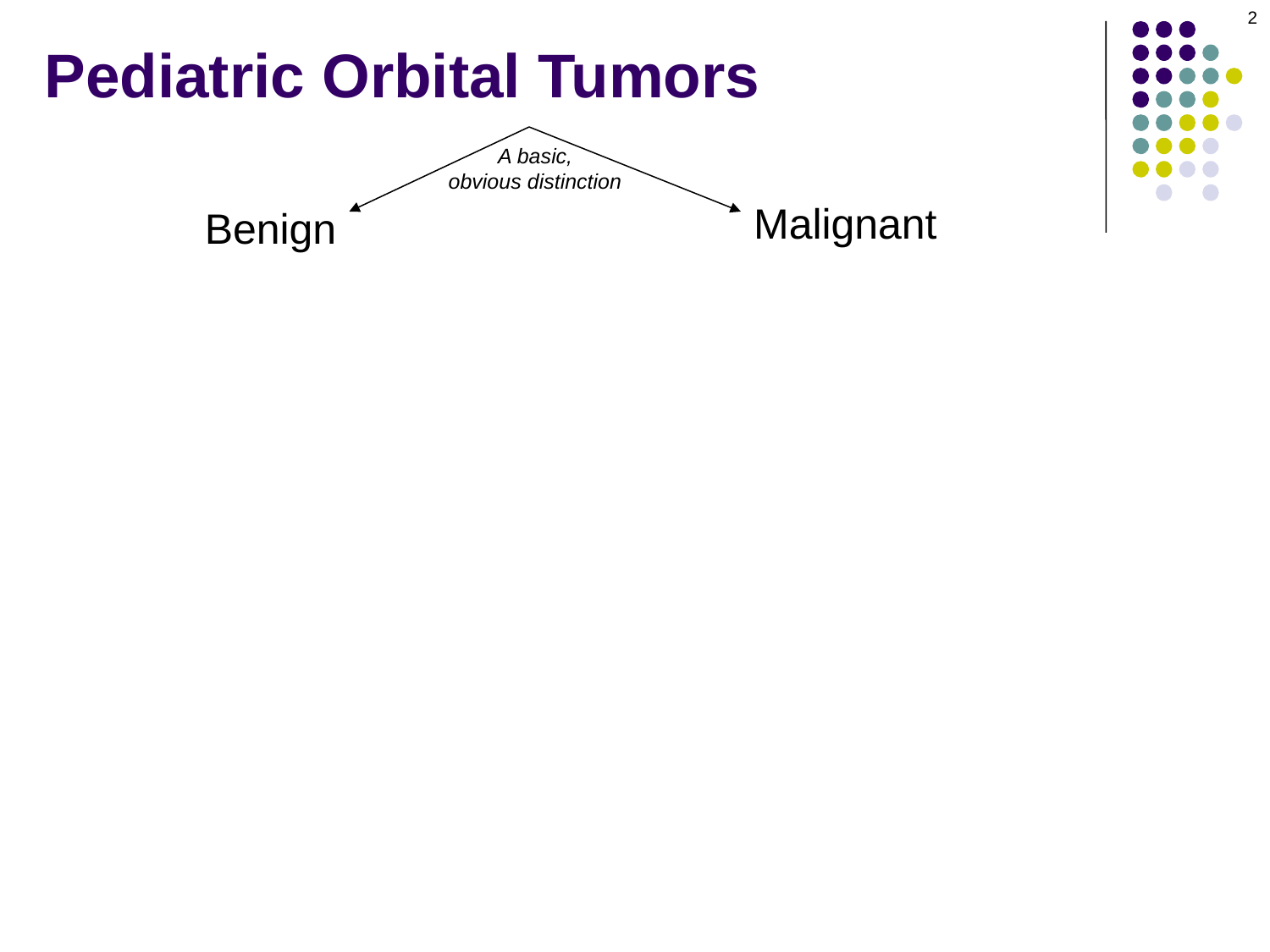

2
# Pediatric Orbital Tumors

A basic,
obvious distinction
Malignant
Benign